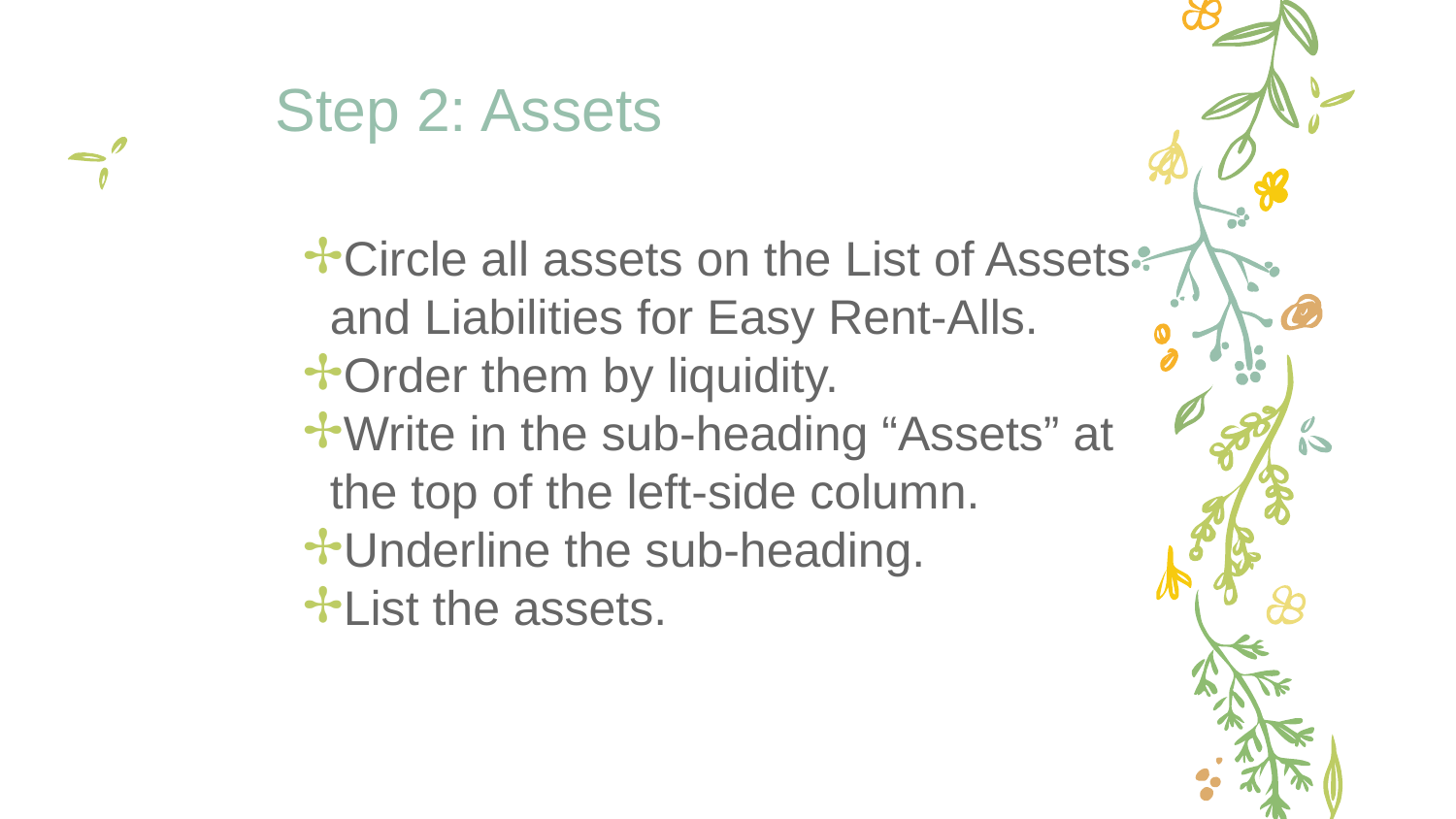

# Step 2: Assets
Circle all assets on the List of Assets and Liabilities for Easy Rent-Alls.
Order them by liquidity.
Write in the sub-heading “Assets” at the top of the left-side column.
Underline the sub-heading.
List the assets.